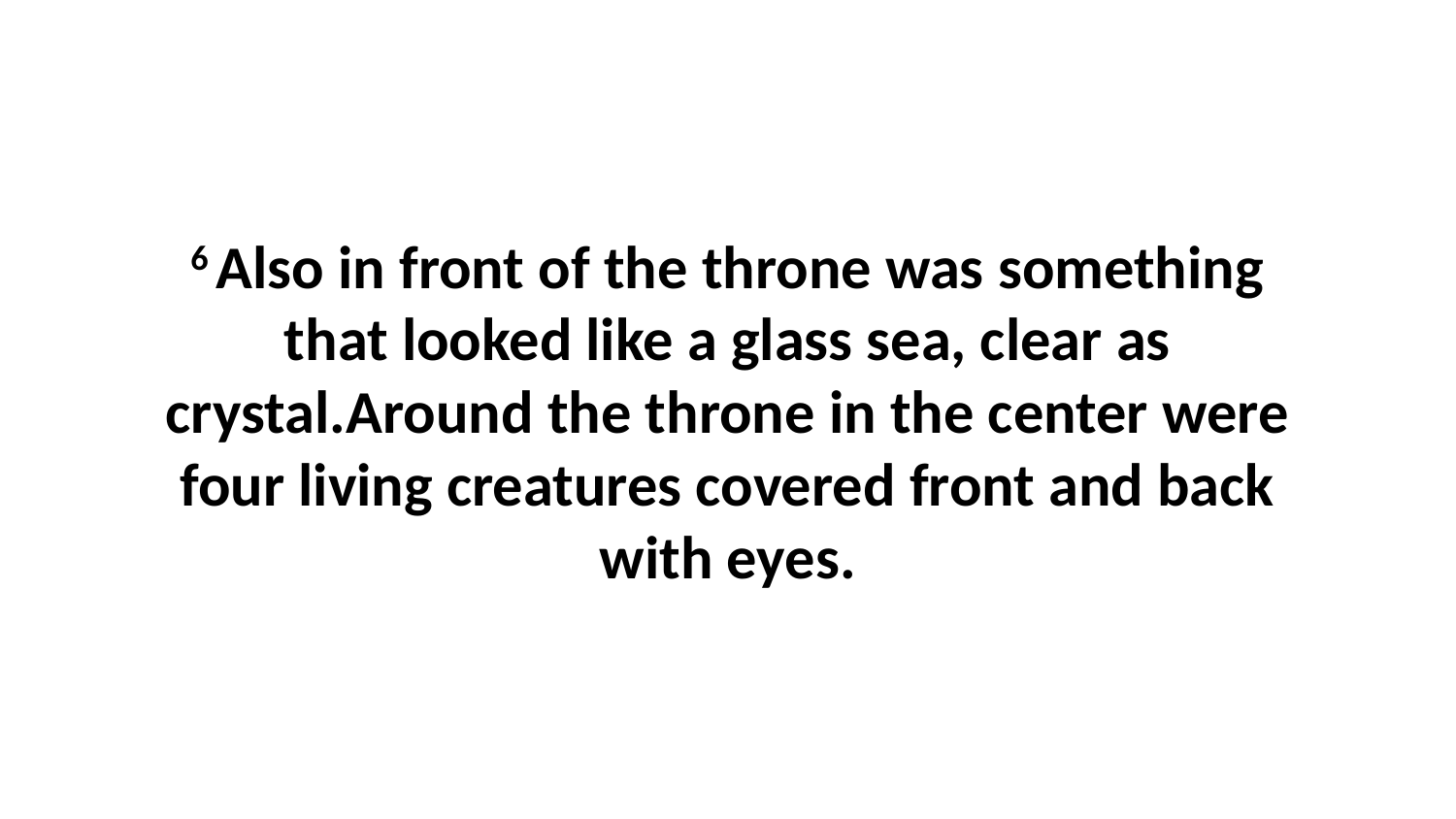

6 Also in front of the throne was something that looked like a glass sea, clear as crystal.Around the throne in the center were four living creatures covered front and back with eyes.